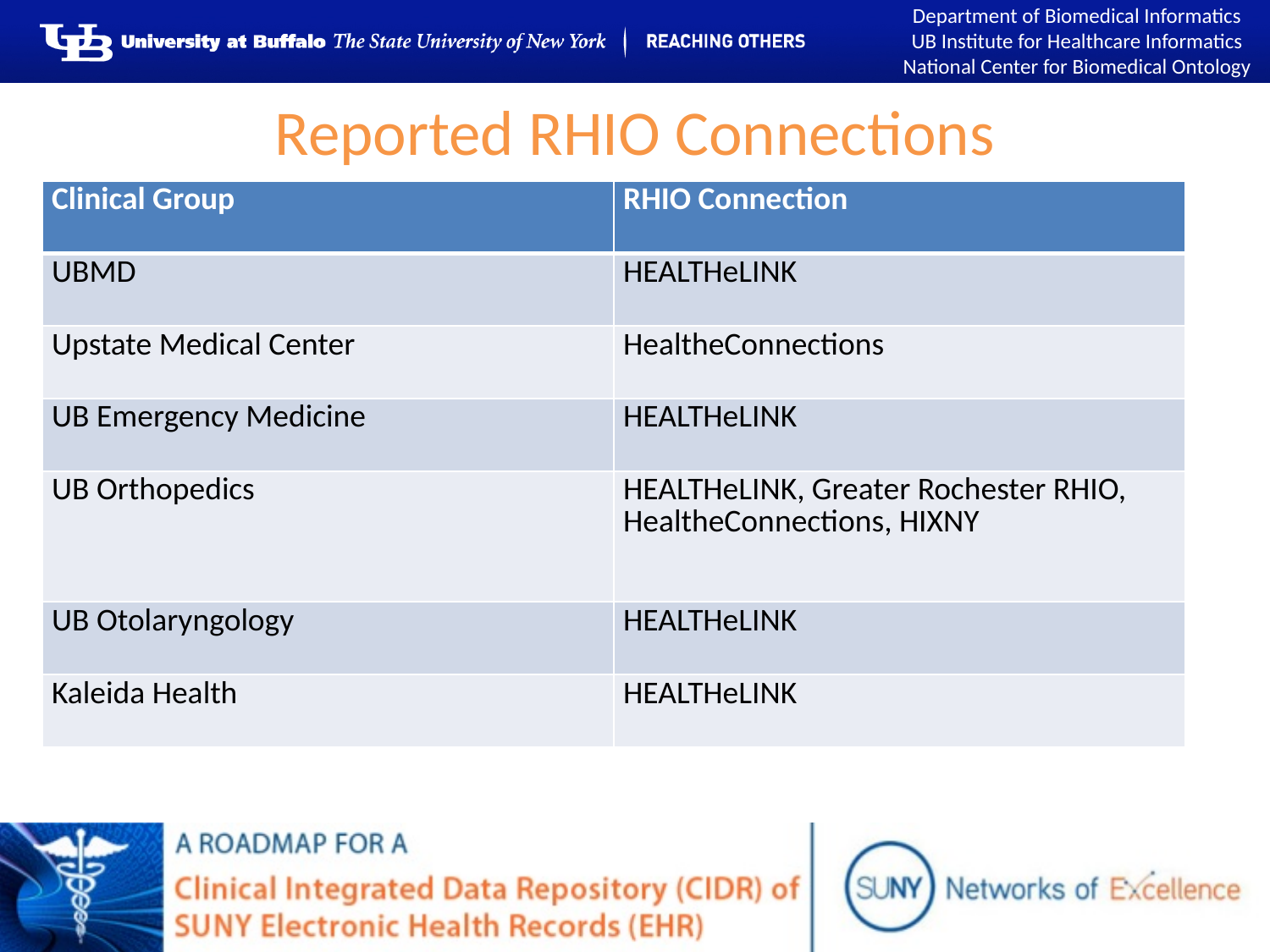

# Reported RHIO Connections
| Clinical Group | RHIO Connection |
| --- | --- |
| UBMD | HEALTHeLINK |
| Upstate Medical Center | HealtheConnections |
| UB Emergency Medicine | HEALTHeLINK |
| UB Orthopedics | HEALTHeLINK, Greater Rochester RHIO, HealtheConnections, HIXNY |
| UB Otolaryngology | HEALTHeLINK |
| Kaleida Health | HEALTHeLINK |